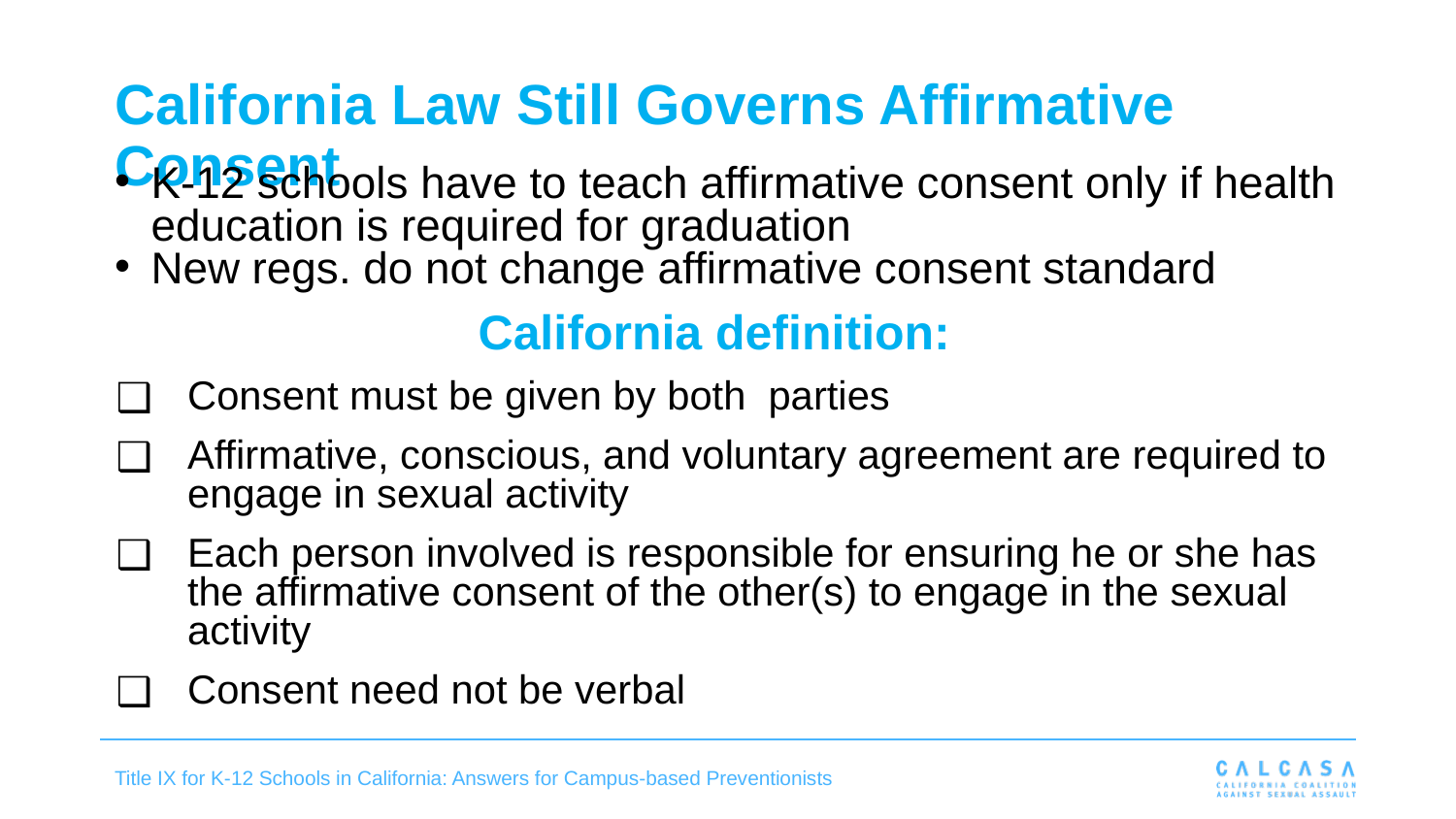

# California Law Still Governs Affirmative Consent
K-12 schools have to teach affirmative consent only if health education is required for graduation
New regs. do not change affirmative consent standard
California definition:
Consent must be given by both  parties
Affirmative, conscious, and voluntary agreement are required to engage in sexual activity
Each person involved is responsible for ensuring he or she has the affirmative consent of the other(s) to engage in the sexual activity
Consent need not be verbal